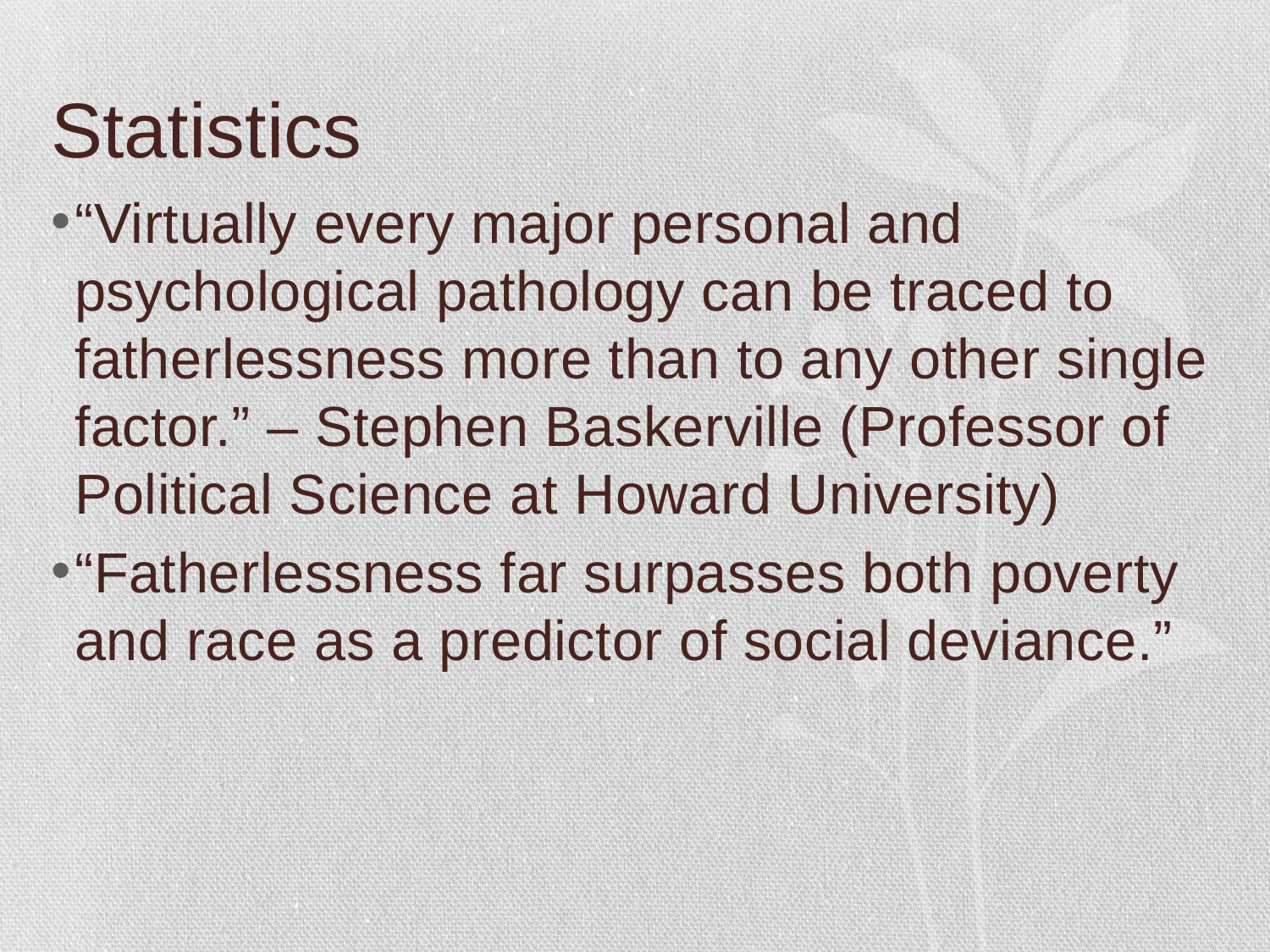

# Statistics
“Virtually every major personal and psychological pathology can be traced to fatherlessness more than to any other single factor.” – Stephen Baskerville (Professor of Political Science at Howard University)
“Fatherlessness far surpasses both poverty and race as a predictor of social deviance.”